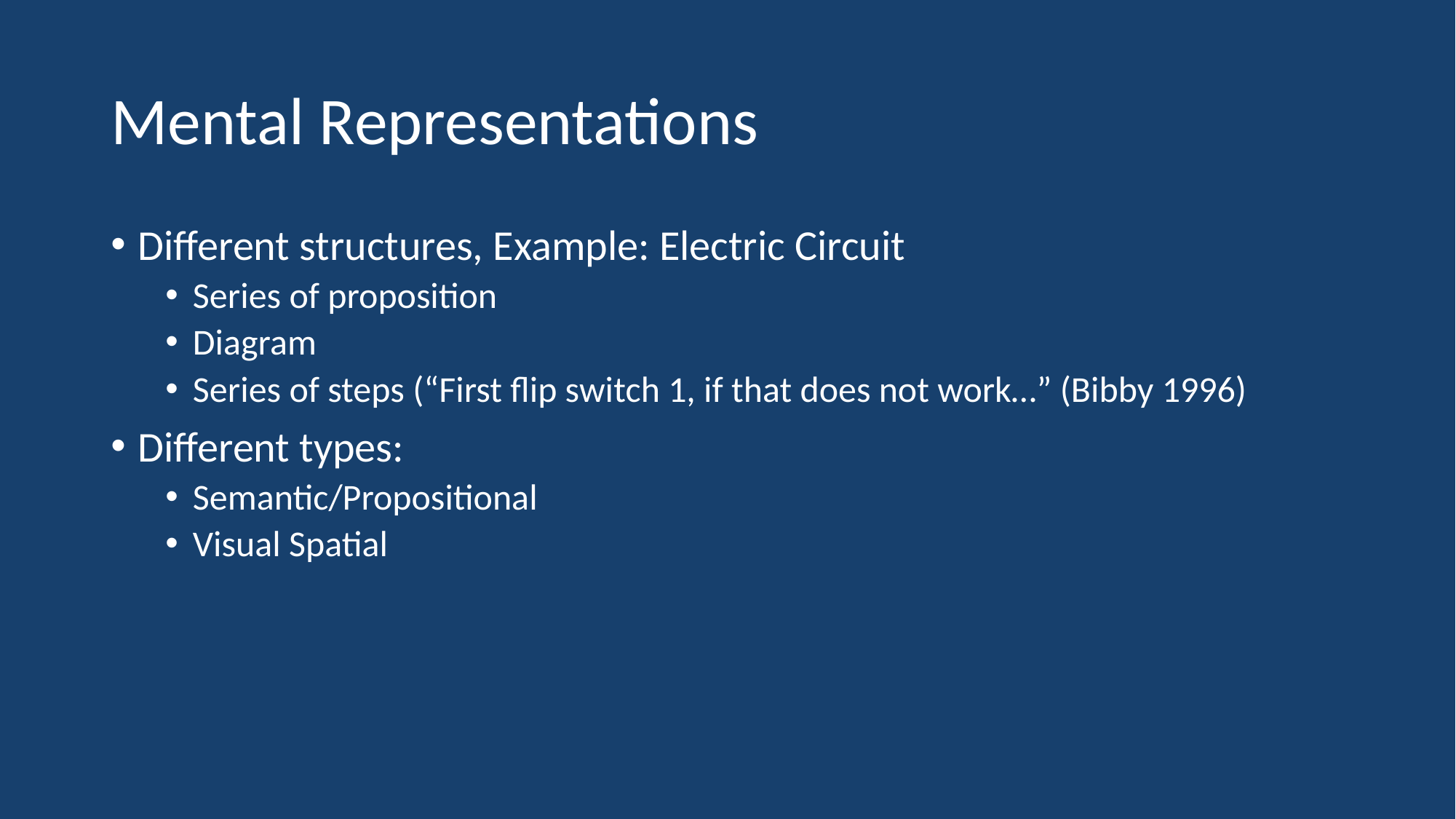

# Mental Representations
Different structures, Example: Electric Circuit
Series of proposition
Diagram
Series of steps (“First flip switch 1, if that does not work…” (Bibby 1996)
Different types:
Semantic/Propositional
Visual Spatial